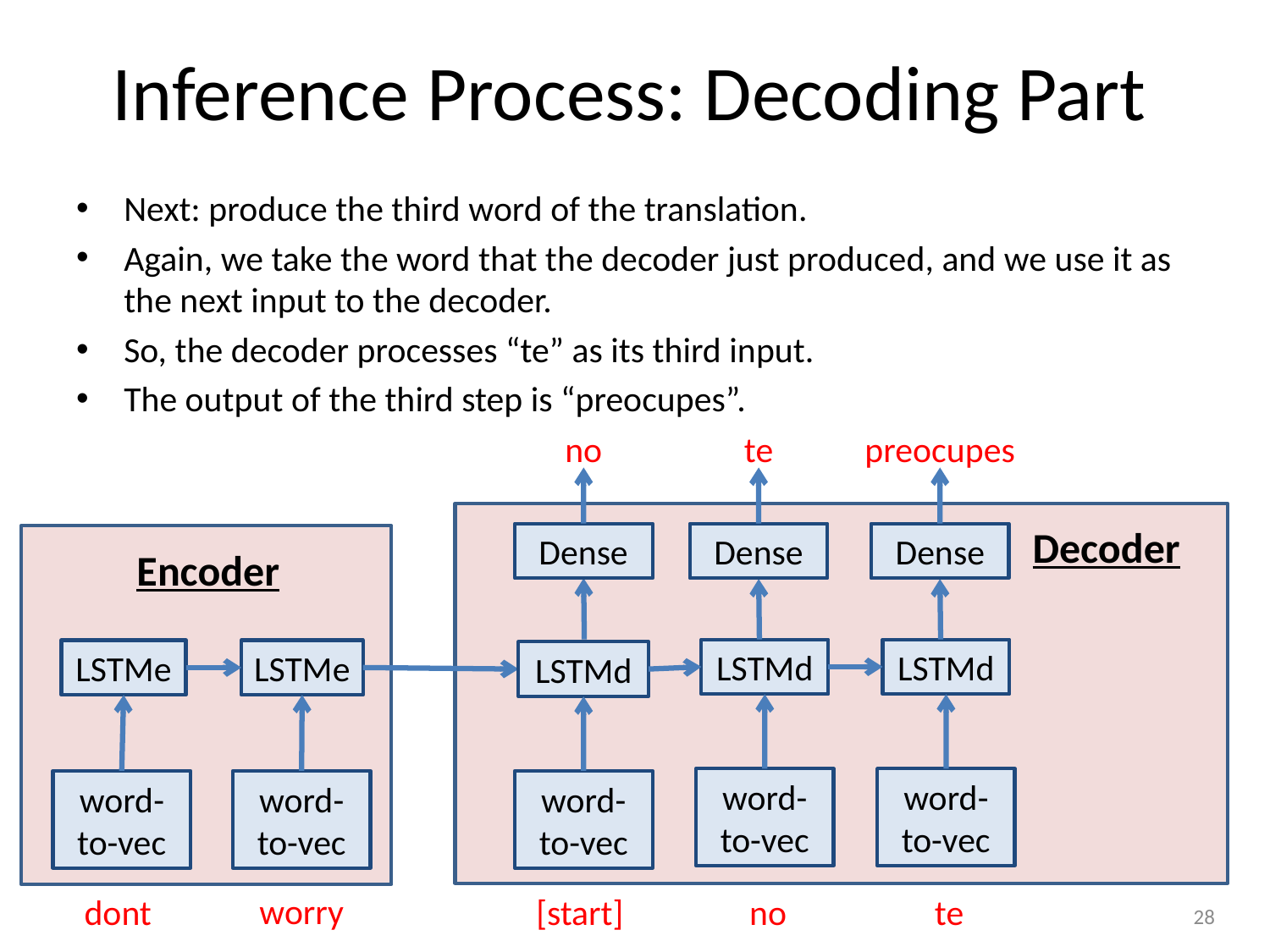

# Inference Process: Decoding Part
Next: produce the third word of the translation.
Again, we take the word that the decoder just produced, and we use it as the next input to the decoder.
So, the decoder processes “te” as its third input.
The output of the third step is “preocupes”.
no
te
preocupes

Decoder
Dense
Dense
Dense

Encoder
LSTMd
LSTMd
LSTMe
LSTMe
LSTMd
word-
to-vec
word-
to-vec
word-
to-vec
word-
to-vec
word-
to-vec
worry
no
te
dont
[start]
28